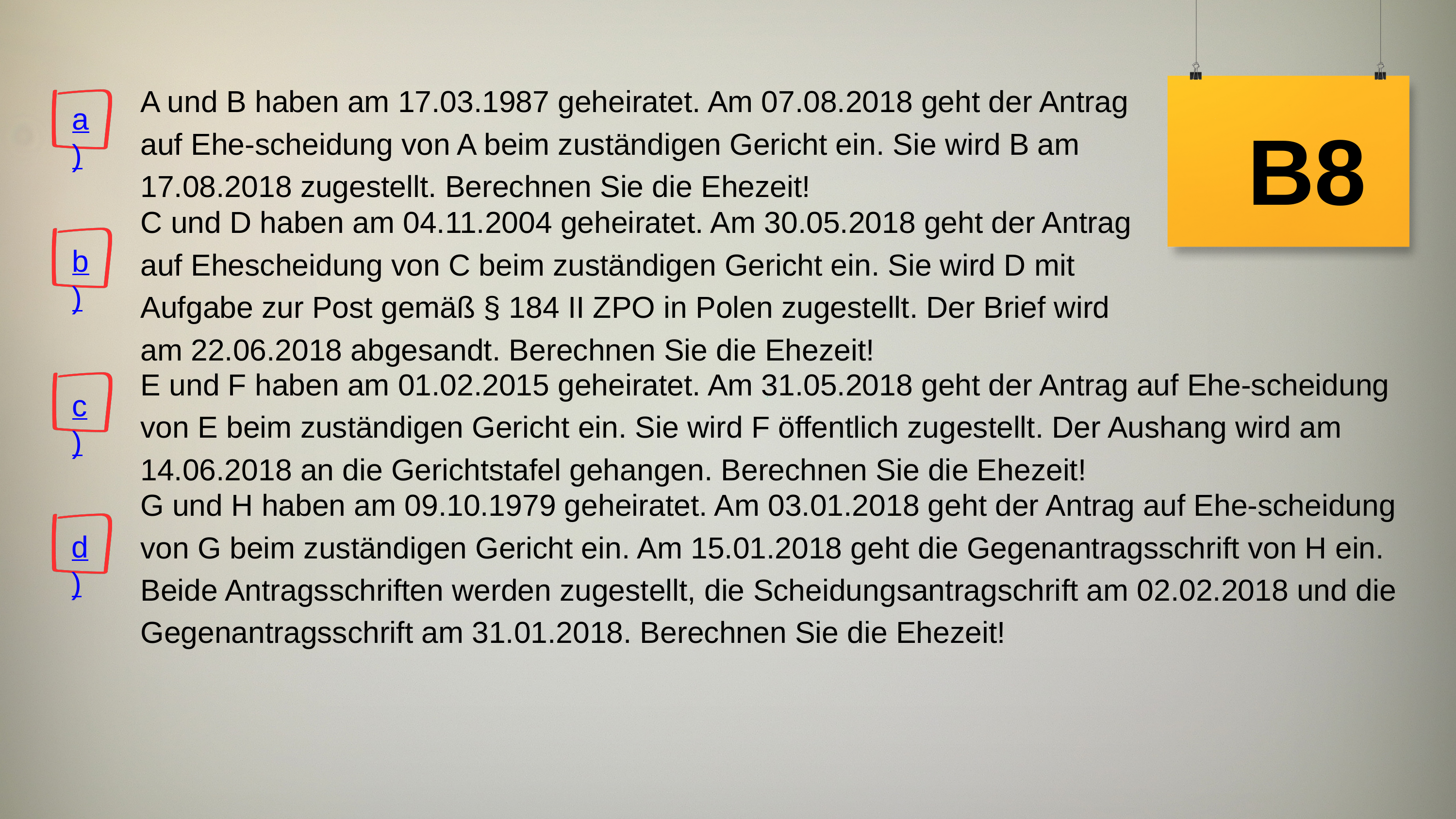

A und B haben am 17.03.1987 geheiratet. Am 07.08.2018 geht der Antrag auf Ehe-scheidung von A beim zuständigen Gericht ein. Sie wird B am 17.08.2018 zugestellt. Berechnen Sie die Ehezeit!

a)
B8
C und D haben am 04.11.2004 geheiratet. Am 30.05.2018 geht der Antrag auf Ehescheidung von C beim zuständigen Gericht ein. Sie wird D mit Aufgabe zur Post gemäß § 184 II ZPO in Polen zugestellt. Der Brief wird am 22.06.2018 abgesandt. Berechnen Sie die Ehezeit!

b)
E und F haben am 01.02.2015 geheiratet. Am 31.05.2018 geht der Antrag auf Ehe-scheidung von E beim zuständigen Gericht ein. Sie wird F öffentlich zugestellt. Der Aushang wird am 14.06.2018 an die Gerichtstafel gehangen. Berechnen Sie die Ehezeit!

c)
G und H haben am 09.10.1979 geheiratet. Am 03.01.2018 geht der Antrag auf Ehe-scheidung von G beim zuständigen Gericht ein. Am 15.01.2018 geht die Gegenantragsschrift von H ein. Beide Antragsschriften werden zugestellt, die Scheidungsantragschrift am 02.02.2018 und die Gegenantragsschrift am 31.01.2018. Berechnen Sie die Ehezeit!

d)